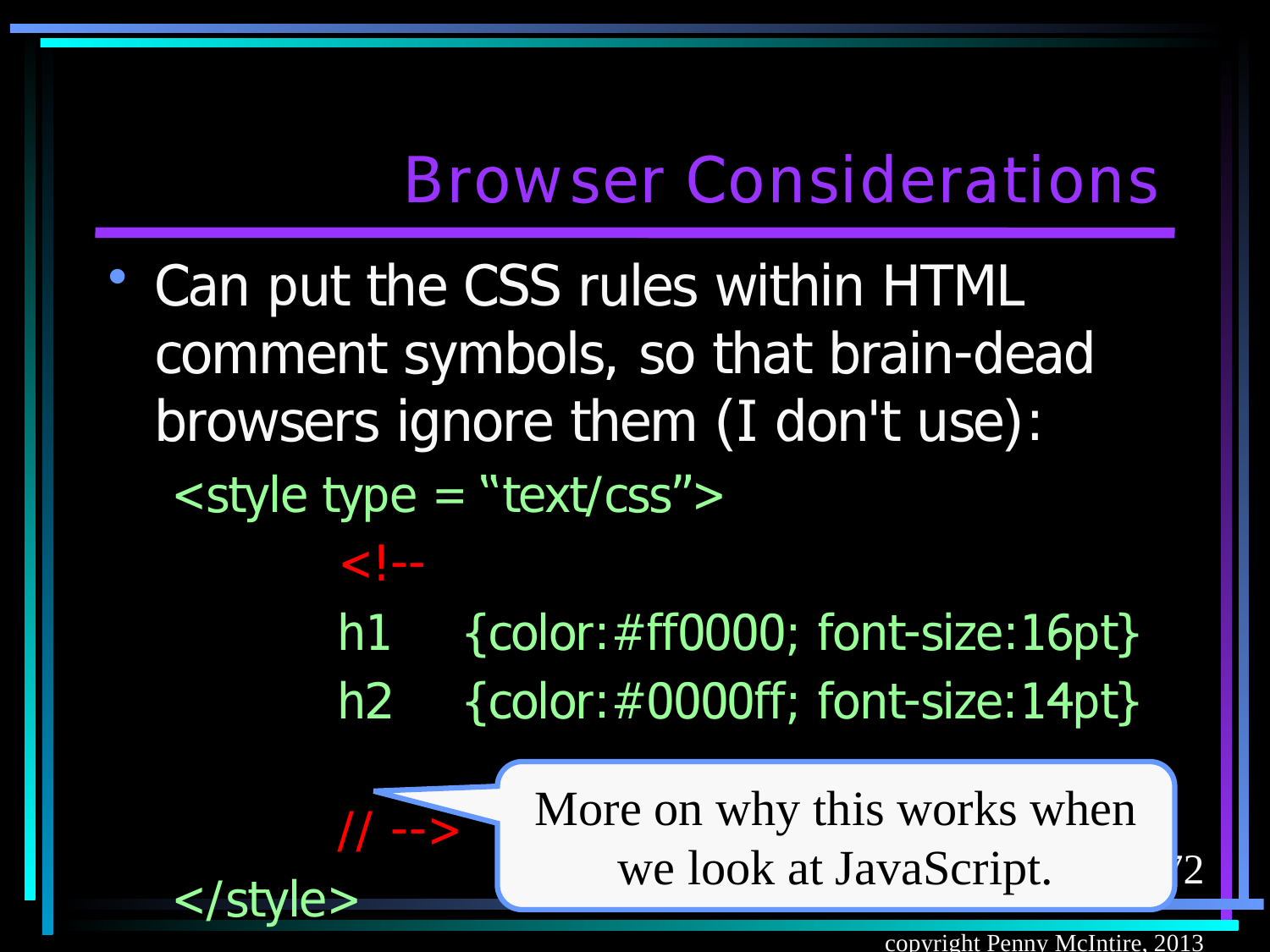

# Browser Considerations
Can put the CSS rules within HTML comment symbols, so that brain-dead browsers ignore them (I don't use):
<style type = “text/css”>
		<!--
		h1 	{color:#ff0000; font-size:16pt}
		h2	{color:#0000ff; font-size:14pt}
		// -->
</style>
More on why this works when we look at JavaScript.
72
copyright Penny McIntire, 2013